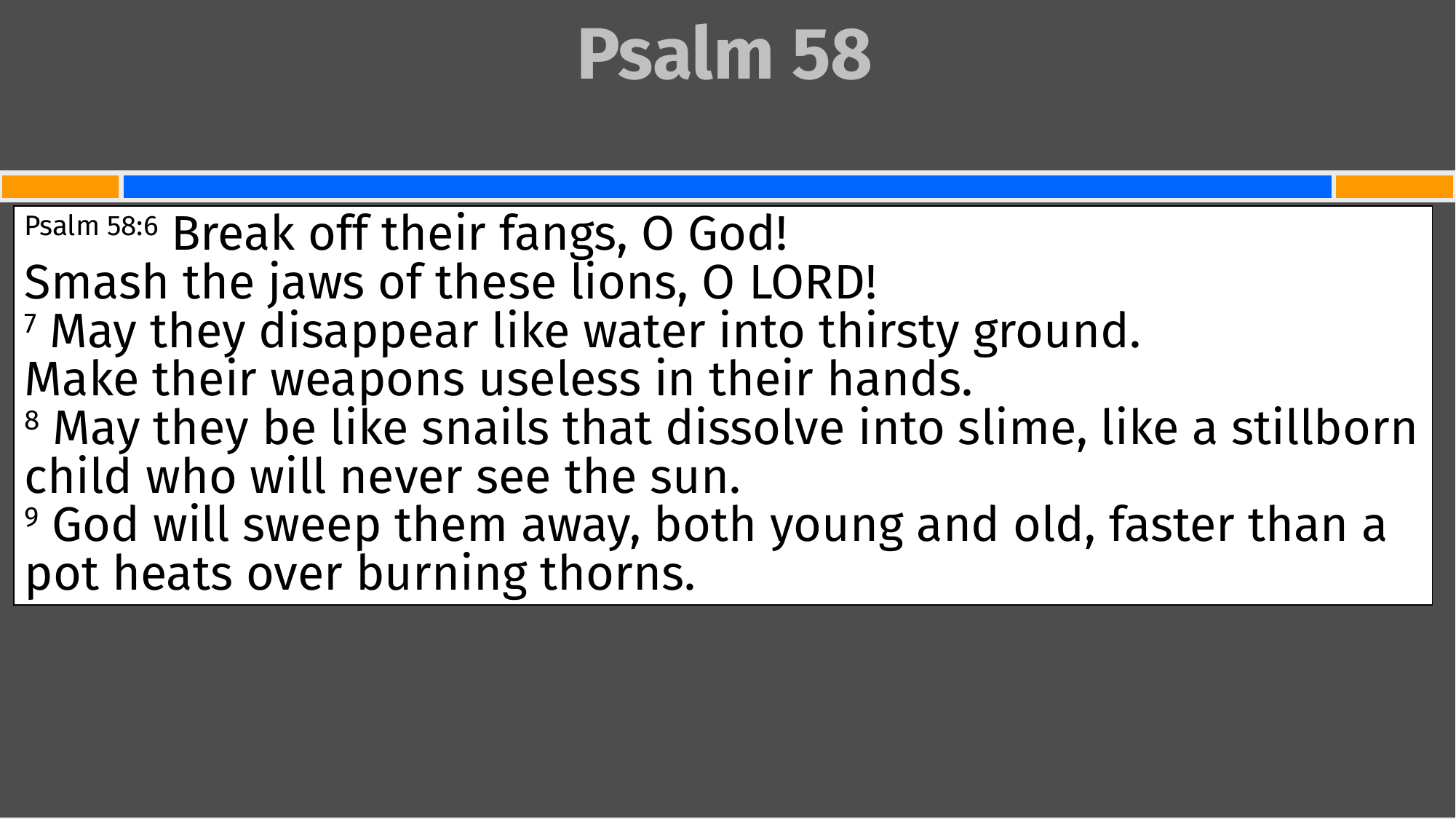

Psalm 58
#

Psalm 58:6 Break off their fangs, O God!
Smash the jaws of these lions, O Lord!
7 May they disappear like water into thirsty ground.
Make their weapons useless in their hands.
8 May they be like snails that dissolve into slime, like a stillborn child who will never see the sun.
9 God will sweep them away, both young and old, faster than a pot heats over burning thorns.